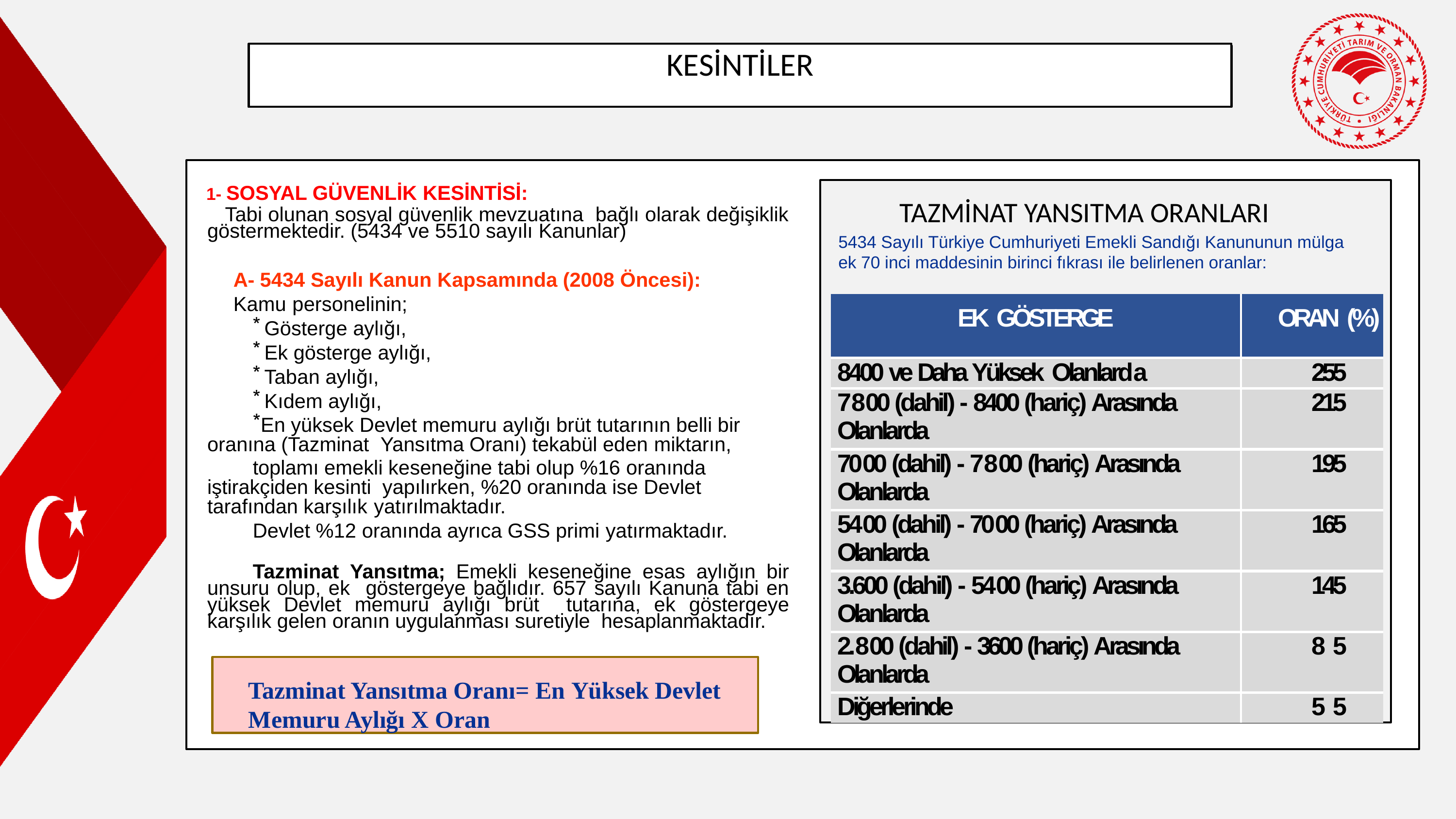

KESİNTİLER

- SOSYAL GÜVENLİK KESİNTİSİ:
   Tabi olunan sosyal güvenlik mevzuatına  bağlı olarak değişiklik göstermektedir. (5434 ve 5510 sayılı Kanunlar)

A- 5434 Sayılı Kanun Kapsamında (2008 Öncesi):
Kamu personelinin;
Gösterge aylığı,
Ek gösterge aylığı,
Taban aylığı,
Kıdem aylığı,
En yüksek Devlet memuru aylığı brüt tutarının belli bir oranına (Tazminat  Yansıtma Oranı) tekabül eden miktarın,
toplamı emekli keseneğine tabi olup %16 oranında iştirakçiden kesinti  yapılırken, %20 oranında ise Devlet tarafından karşılık yatırılmaktadır.
Devlet %12 oranında ayrıca GSS primi yatırmaktadır.

Tazminat Yansıtma; Emekli keseneğine esas aylığın bir unsuru olup, ek  göstergeye bağlıdır. 657 sayılı Kanuna tabi en yüksek Devlet memuru aylığı brüt  tutarına, ek göstergeye karşılık gelen oranın uygulanması suretiyle  hesaplanmaktadır.
TAZMİNAT YANSITMA ORANLARI
5434 Sayılı Türkiye Cumhuriyeti Emekli Sandığı Kanununun mülga ek 70 inci maddesinin birinci fıkrası ile belirlenen oranlar:
| EK GÖSTERGE | ORAN (%) |
| --- | --- |
| 8400 ve Daha Yüksek Olanlarda | 255 |
| 7800 (dahil) - 8400 (hariç) Arasında Olanlarda | 215 |
| 7000 (dahil) - 7800 (hariç) Arasında Olanlarda | 195 |
| 5400 (dahil) - 7000 (hariç) Arasında Olanlarda | 165 |
| 3.600 (dahil) - 5400 (hariç) Arasında Olanlarda | 145 |
| 2.800 (dahil) - 3600 (hariç) Arasında Olanlarda | 8 5 |
| Diğerlerinde | 5 5 |
Tazminat Yansıtma Oranı= En Yüksek Devlet Memuru Aylığı X Oran